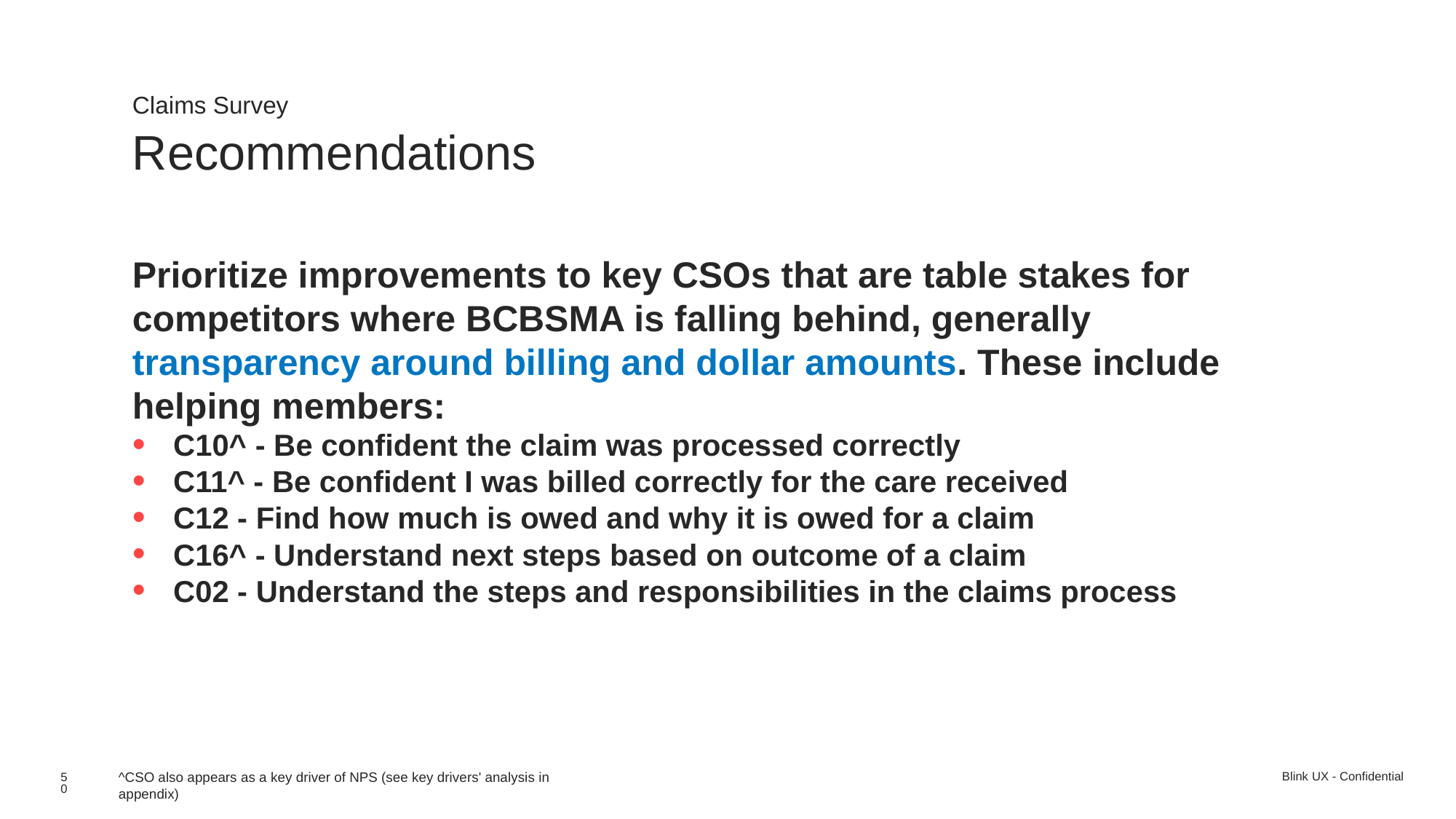

Claims Survey
Recommendations
Prioritize improvements to key CSOs that are table stakes for competitors where BCBSMA is falling behind, generally transparency around billing and dollar amounts. These include helping members:
C10^ - Be confident the claim was processed correctly
C11^ - Be confident I was billed correctly for the care received
C12 - Find how much is owed and why it is owed for a claim
C16^ - Understand next steps based on outcome of a claim
C02 - Understand the steps and responsibilities in the claims process
^CSO also appears as a key driver of NPS (see key drivers' analysis in appendix)
50